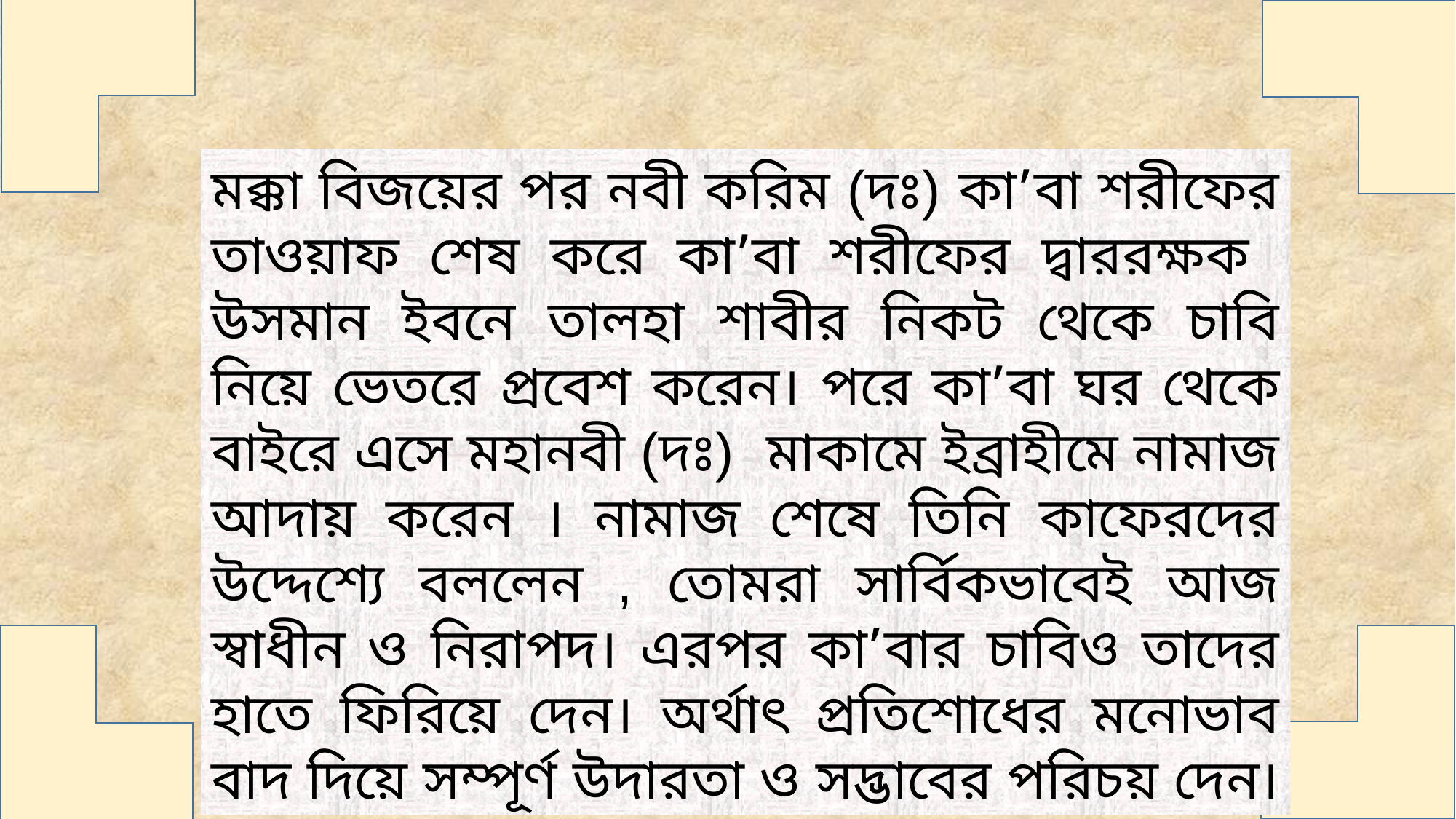

মক্কা বিজয়ের পর নবী করিম (দঃ) কা’বা শরীফের তাওয়াফ শেষ করে কা’বা শরীফের দ্বাররক্ষক  উসমান ইবনে তালহা শাবীর নিকট থেকে চাবি নিয়ে ভেতরে প্রবেশ করেন। পরে কা’বা ঘর থেকে বাইরে এসে মহানবী (দঃ)  মাকামে ইব্রাহীমে নামাজ আদায় করেন । নামাজ শেষে তিনি কাফেরদের উদ্দেশ্যে বললেন , তোমরা সার্বিকভাবেই আজ স্বাধীন ও নিরাপদ। এরপর কা’বার চাবিও তাদের হাতে ফিরিয়ে দেন। অর্থাৎ প্রতিশোধের মনোভাব বাদ দিয়ে সম্পূর্ণ উদারতা ও সদ্ভাবের পরিচয় দেন।